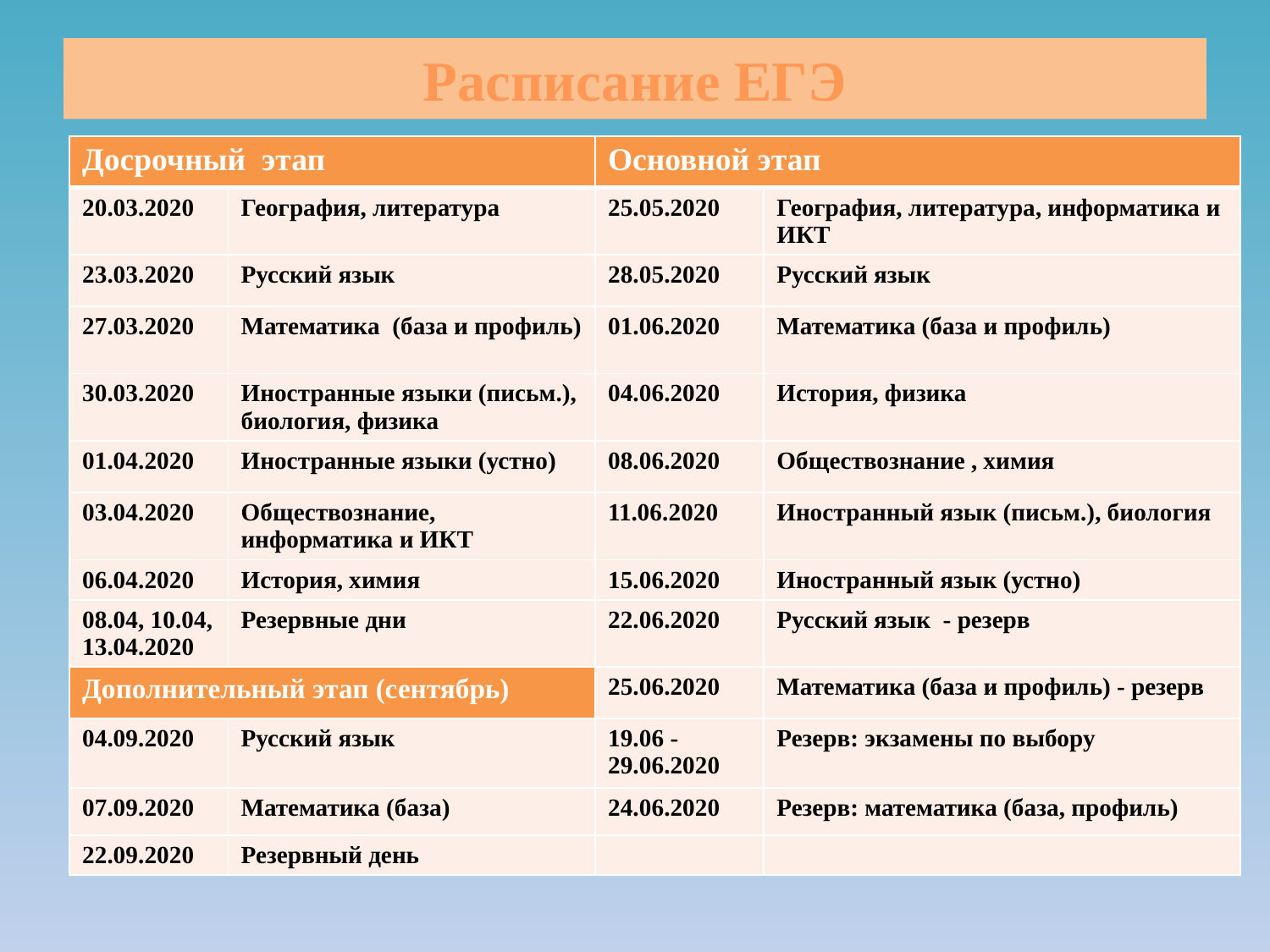

# Расписание ЕГЭ
| Досрочный этап |  | Основной этап |  |
| --- | --- | --- | --- |
| 20.03.2020 | География, литература | 25.05.2020 | География, литература, информатика и ИКТ |
| 23.03.2020 | Русский язык | 28.05.2020 | Русский язык |
| 27.03.2020 | Математика (база и профиль) | 01.06.2020 | Математика (база и профиль) |
| 30.03.2020 | Иностранные языки (письм.), биология, физика | 04.06.2020 | История, физика |
| 01.04.2020 | Иностранные языки (устно) | 08.06.2020 | Обществознание , химия |
| 03.04.2020 | Обществознание, информатика и ИКТ | 11.06.2020 | Иностранный язык (письм.), биология |
| 06.04.2020 | История, химия | 15.06.2020 | Иностранный язык (устно) |
| 08.04, 10.04, 13.04.2020 | Резервные дни | 22.06.2020 | Русский язык - резерв |
| Дополнительный этап (сентябрь) |  | 25.06.2020 | Математика (база и профиль) - резерв |
| 04.09.2020 | Русский язык | 19.06 - 29.06.2020 | Резерв: экзамены по выбору |
| 07.09.2020 | Математика (база) | 24.06.2020 | Резерв: математика (база, профиль) |
| 22.09.2020 | Резервный день |  |  |